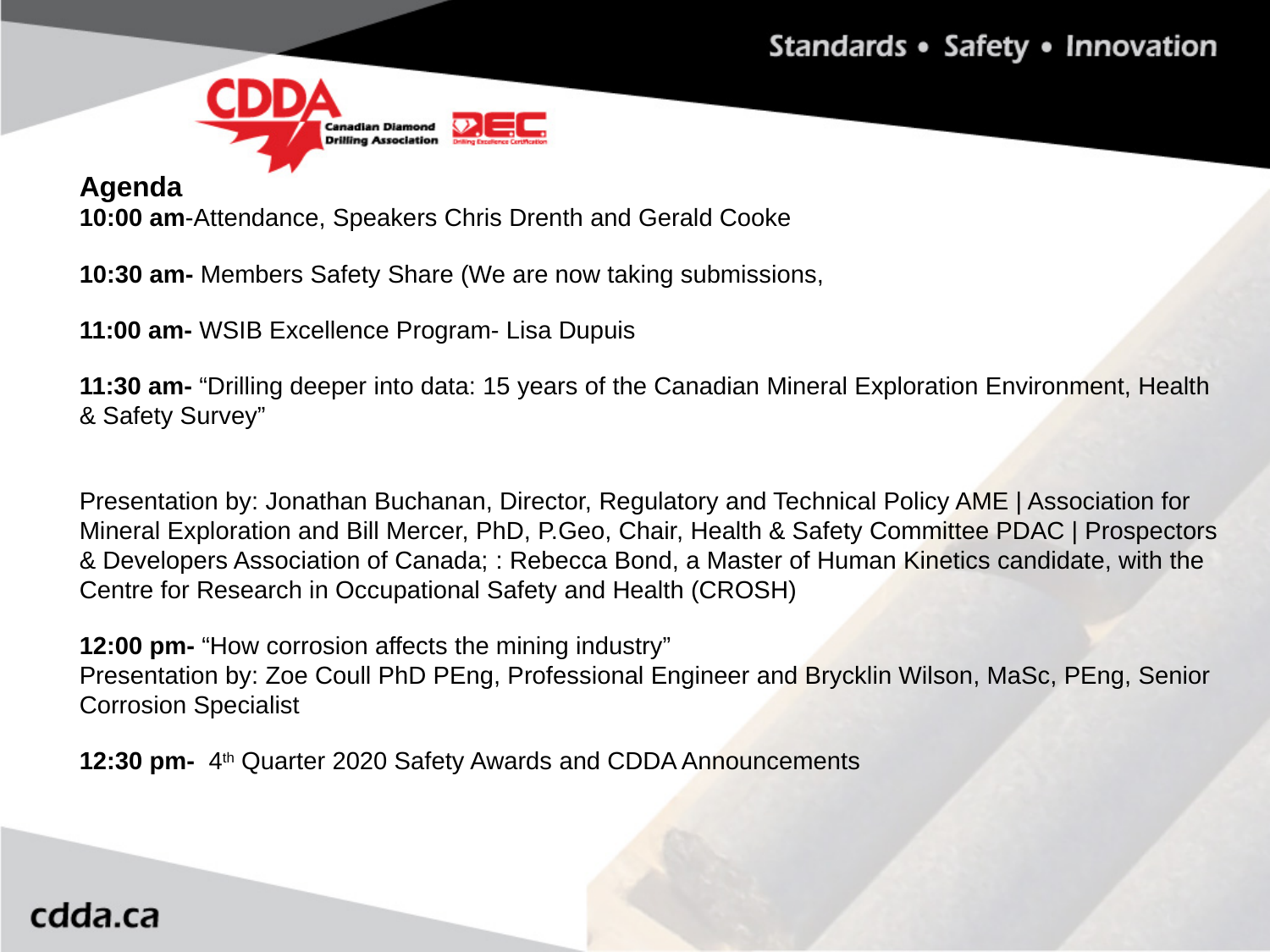

Agenda
10:00 am-Attendance, Speakers Chris Drenth and Gerald Cooke
10:30 am- Members Safety Share (We are now taking submissions,
11:00 am- WSIB Excellence Program- Lisa Dupuis
11:30 am- “Drilling deeper into data: 15 years of the Canadian Mineral Exploration Environment, Health & Safety Survey”
Presentation by: Jonathan Buchanan, Director, Regulatory and Technical Policy AME | Association for Mineral Exploration and Bill Mercer, PhD, P.Geo, Chair, Health & Safety Committee PDAC | Prospectors & Developers Association of Canada; : Rebecca Bond, a Master of Human Kinetics candidate, with the Centre for Research in Occupational Safety and Health (CROSH)
12:00 pm- “How corrosion affects the mining industry”
Presentation by: Zoe Coull PhD PEng, Professional Engineer and Brycklin Wilson, MaSc, PEng, Senior Corrosion Specialist
12:30 pm-  4th Quarter 2020 Safety Awards and CDDA Announcements